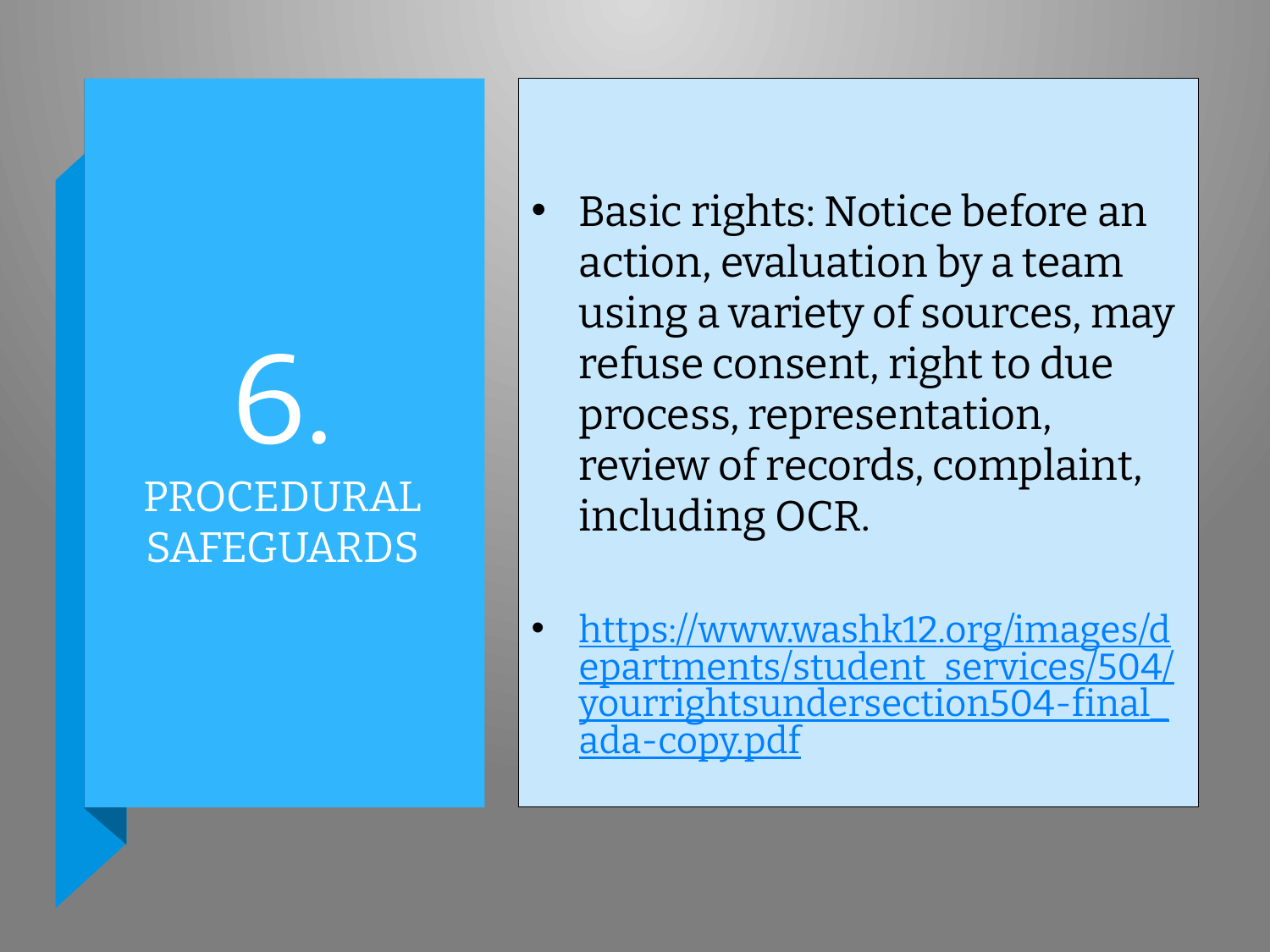

Basic rights: Notice before an action, evaluation by a team using a variety of sources, may refuse consent, right to due process, representation, review of records, complaint, including OCR.

https://www.washk12.org/images/departments/student_services/504/yourrightsundersection504-final_ada-copy.pdf

# 6. PROCEDURAL SAFEGUARDS